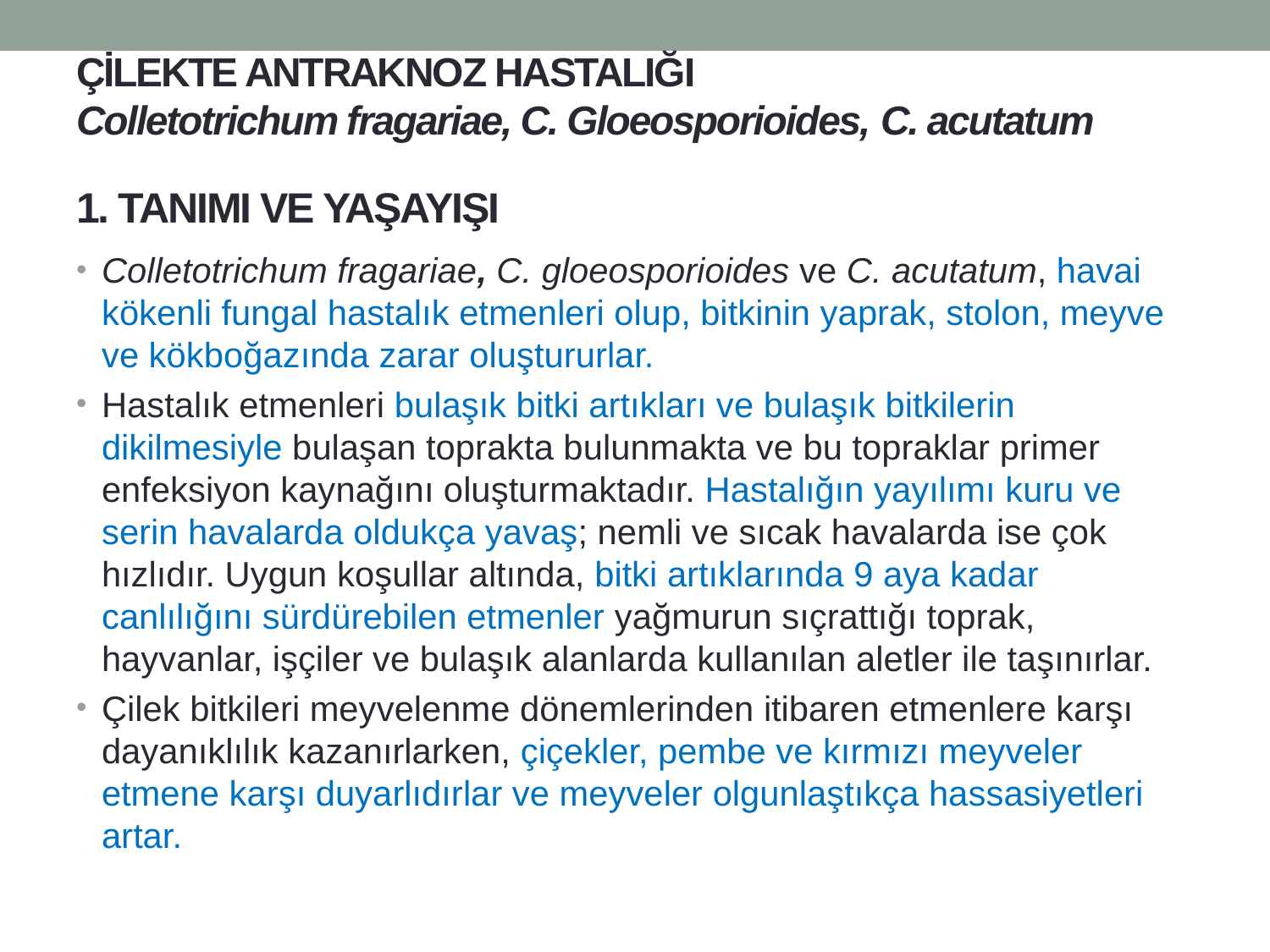

# ÇİLEKTE ANTRAKNOZ HASTALIĞI Colletotrichum fragariae, C. Gloeosporioides, C. acutatum
1. TANIMI VE YAŞAYIŞI
Colletotrichum fragariae, C. gloeosporioides ve C. acutatum, havai kökenli fungal hastalık etmenleri olup, bitkinin yaprak, stolon, meyve ve kökboğazında zarar oluştururlar.
Hastalık etmenleri bulaşık bitki artıkları ve bulaşık bitkilerin dikilmesiyle bulaşan toprakta bulunmakta ve bu topraklar primer enfeksiyon kaynağını oluşturmaktadır. Hastalığın yayılımı kuru ve serin havalarda oldukça yavaş; nemli ve sıcak havalarda ise çok hızlıdır. Uygun koşullar altında, bitki artıklarında 9 aya kadar canlılığını sürdürebilen etmenler yağmurun sıçrattığı toprak, hayvanlar, işçiler ve bulaşık alanlarda kullanılan aletler ile taşınırlar.
Çilek bitkileri meyvelenme dönemlerinden itibaren etmenlere karşı dayanıklılık kazanırlarken, çiçekler, pembe ve kırmızı meyveler etmene karşı duyarlıdırlar ve meyveler olgunlaştıkça hassasiyetleri artar.